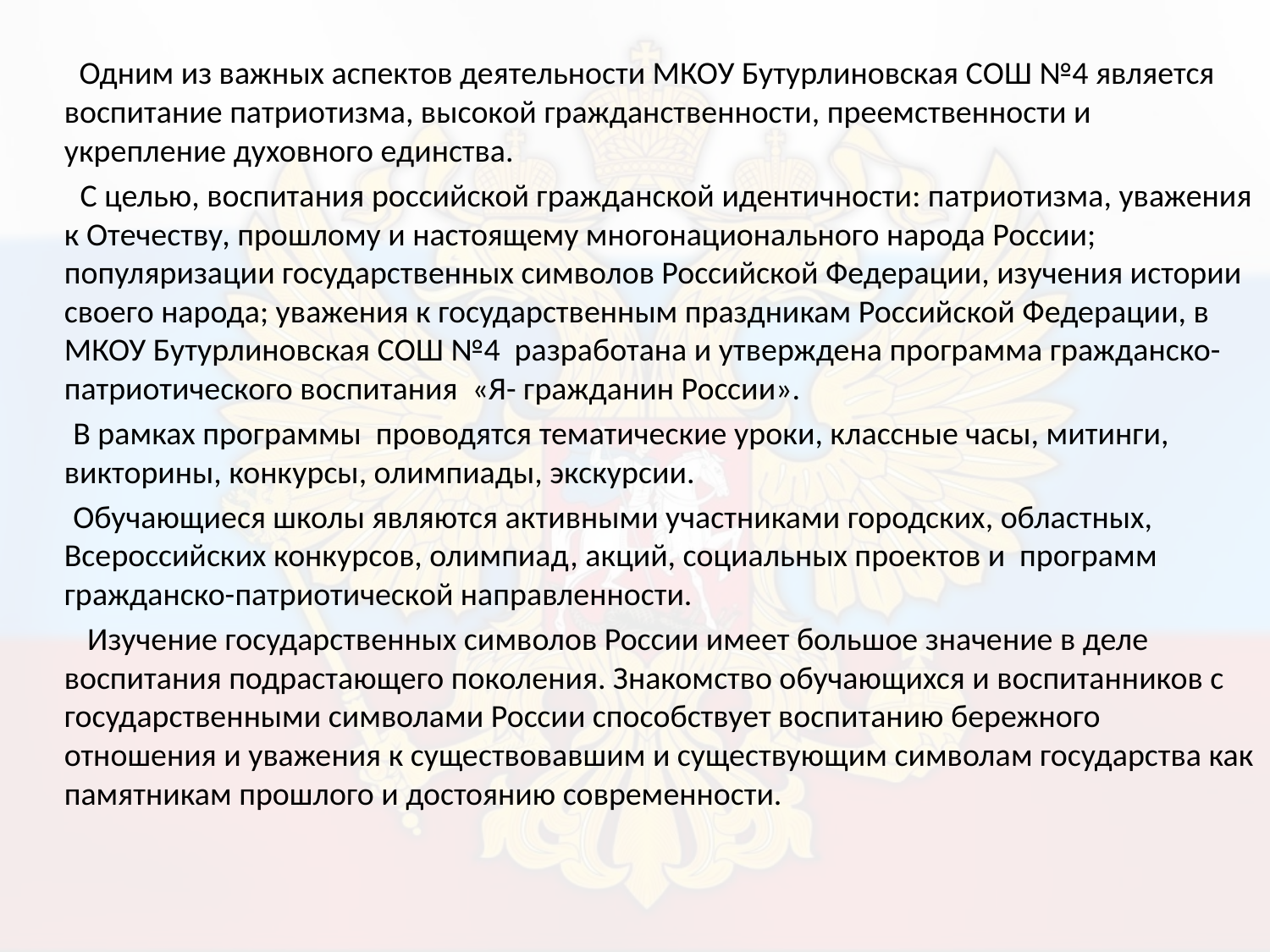

Одним из важных аспектов деятельности МКОУ Бутурлиновская СОШ №4 является воспитание патриотизма, высокой гражданственности, преемственности и укрепление духовного единства.
        С целью, воспитания российской гражданской идентичности: патриотизма, уважения к Отечеству, прошлому и настоящему многонационального народа России; популяризации государственных символов Российской Федерации, изучения истории своего народа; уважения к государственным праздникам Российской Федерации, в МКОУ Бутурлиновская СОШ №4  разработана и утверждена программа гражданско-патриотического воспитания  «Я- гражданин России».
       В рамках программы  проводятся тематические уроки, классные часы, митинги, викторины, конкурсы, олимпиады, экскурсии.
       Обучающиеся школы являются активными участниками городских, областных, Всероссийских конкурсов, олимпиад, акций, социальных проектов и  программ гражданско-патриотической направленности.
         Изучение государственных символов России имеет большое значение в деле воспитания подрастающего поколения. Знакомство обучающихся и воспитанников с государственными символами России способствует воспитанию бережного отношения и уважения к существовавшим и существующим символам государства как памятникам прошлого и достоянию современности.